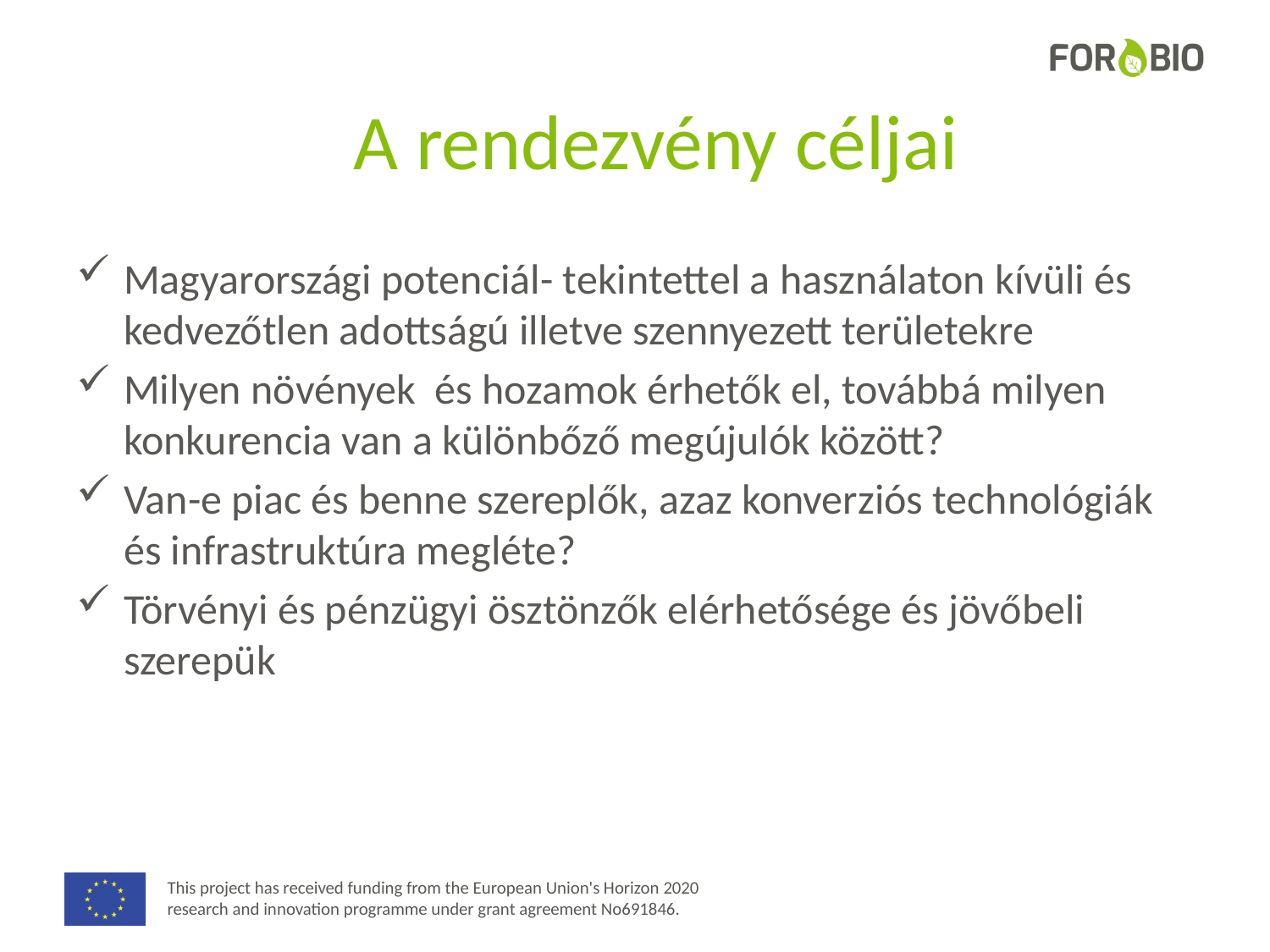

A rendezvény céljai

Magyarországi potenciál- tekintettel a használaton kívüli és kedvezőtlen adottságú illetve szennyezett területekre
Milyen növények  és hozamok érhetők el, továbbá milyen konkurencia van a különbőző megújulók között?
Van-e piac és benne szereplők, azaz konverziós technológiák és infrastruktúra megléte?
Törvényi és pénzügyi ösztönzők elérhetősége és jövőbeli szerepük